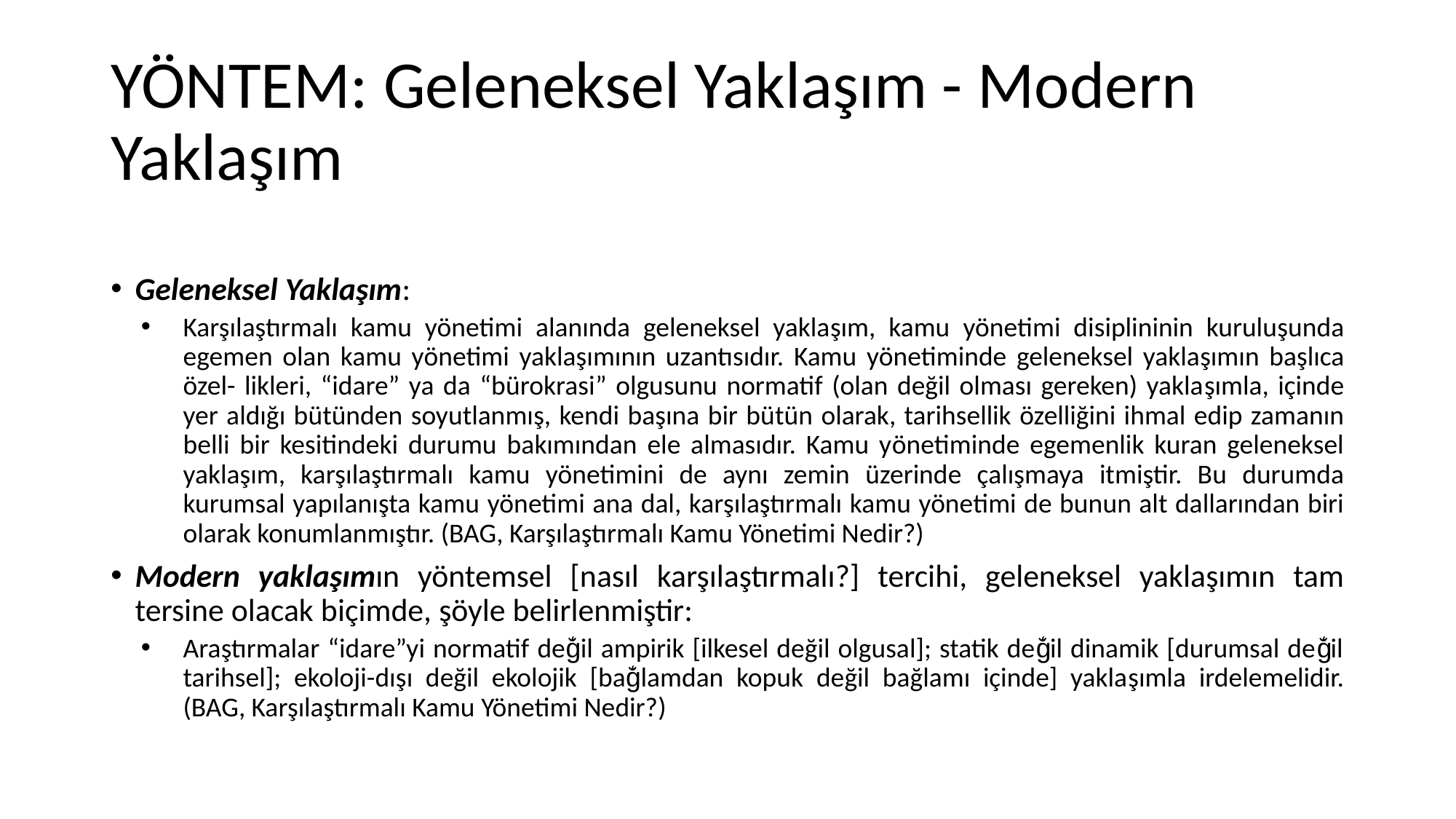

# YÖNTEM: Geleneksel Yaklaşım - Modern Yaklaşım

Geleneksel Yaklaşım:
Karşılaştırmalı kamu yönetimi alanında geleneksel yaklaşım, kamu yönetimi disiplininin kuruluşunda egemen olan kamu yönetimi yaklaşımının uzantısıdır. Kamu yönetiminde geleneksel yaklaşımın başlıca özel- likleri, “idare” ya da “bürokrasi” olgusunu normatif (olan değil olması gereken) yaklaşımla, içinde yer aldığı bütünden soyutlanmış, kendi başına bir bütün olarak, tarihsellik özelliğini ihmal edip zamanın belli bir kesitindeki durumu bakımından ele almasıdır. Kamu yönetiminde egemenlik kuran geleneksel yaklaşım, karşılaştırmalı kamu yönetimini de aynı zemin üzerinde çalışmaya itmiştir. Bu durumda kurumsal yapılanışta kamu yönetimi ana dal, karşılaştırmalı kamu yönetimi de bunun alt dallarından biri olarak konumlanmıştır. (BAG, Karşılaştırmalı Kamu Yönetimi Nedir?)
Modern yaklaşımın yöntemsel [nasıl karşılaştırmalı?] tercihi, geleneksel yaklaşımın tam tersine olacak biçimde, şöyle belirlenmiştir:
Araştırmalar “idare”yi normatif deģ̆il ampirik [ilkesel değil olgusal]; statik deģ̆il dinamik [durumsal deģ̆il tarihsel]; ekoloji-dışı değil ekolojik [baģ̆lamdan kopuk değil bağlamı içinde] yaklaşımla irdelemelidir. (BAG, Karşılaştırmalı Kamu Yönetimi Nedir?)